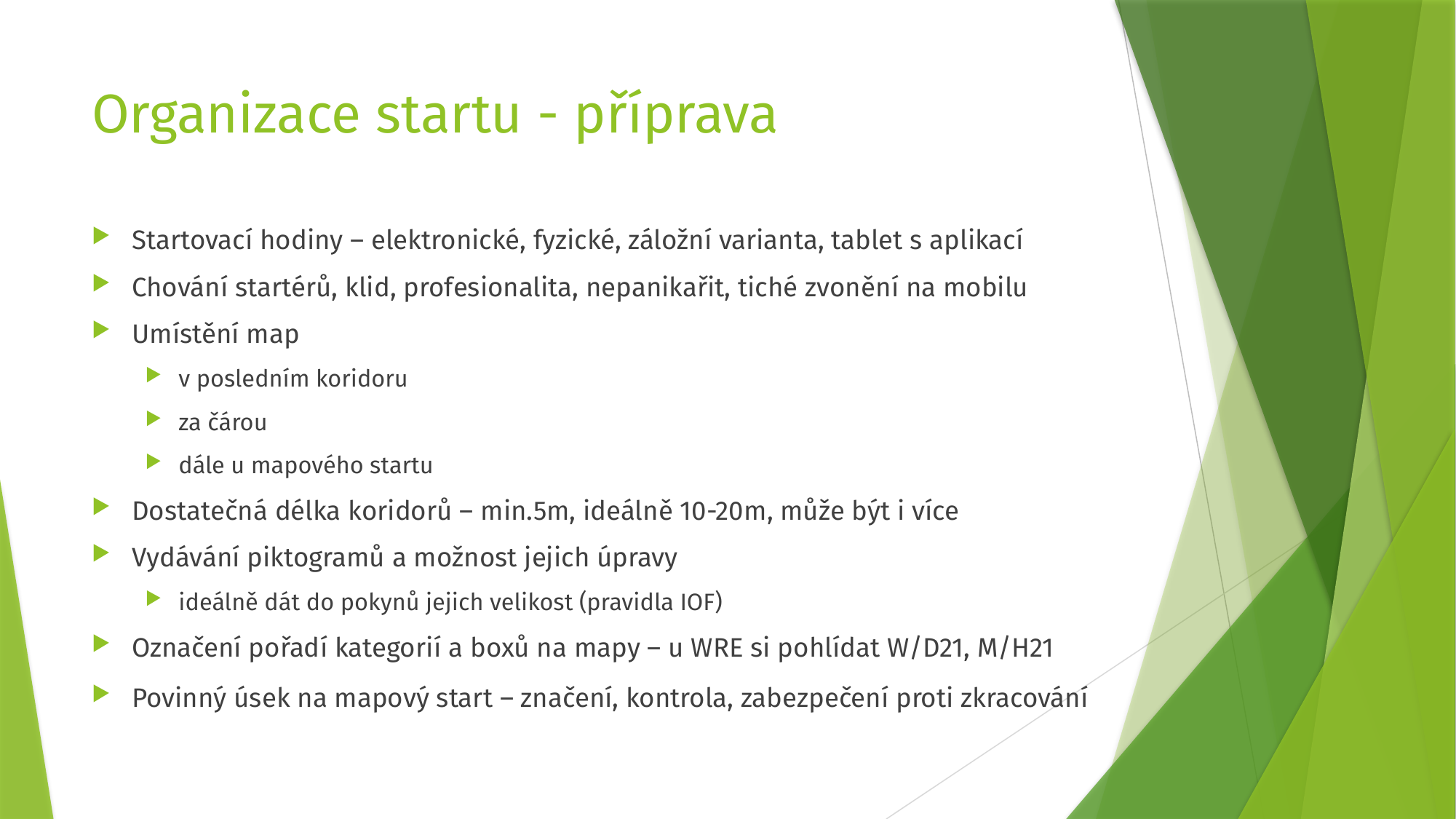

# Organizace startu - příprava
Startovací hodiny – elektronické, fyzické, záložní varianta, tablet s aplikací
Chování startérů, klid, profesionalita, nepanikařit, tiché zvonění na mobilu
Umístění map
v posledním koridoru
za čárou
dále u mapového startu
Dostatečná délka koridorů – min.5m, ideálně 10-20m, může být i více
Vydávání piktogramů a možnost jejich úpravy
ideálně dát do pokynů jejich velikost (pravidla IOF)
Označení pořadí kategorií a boxů na mapy – u WRE si pohlídat W/D21, M/H21
Povinný úsek na mapový start – značení, kontrola, zabezpečení proti zkracování